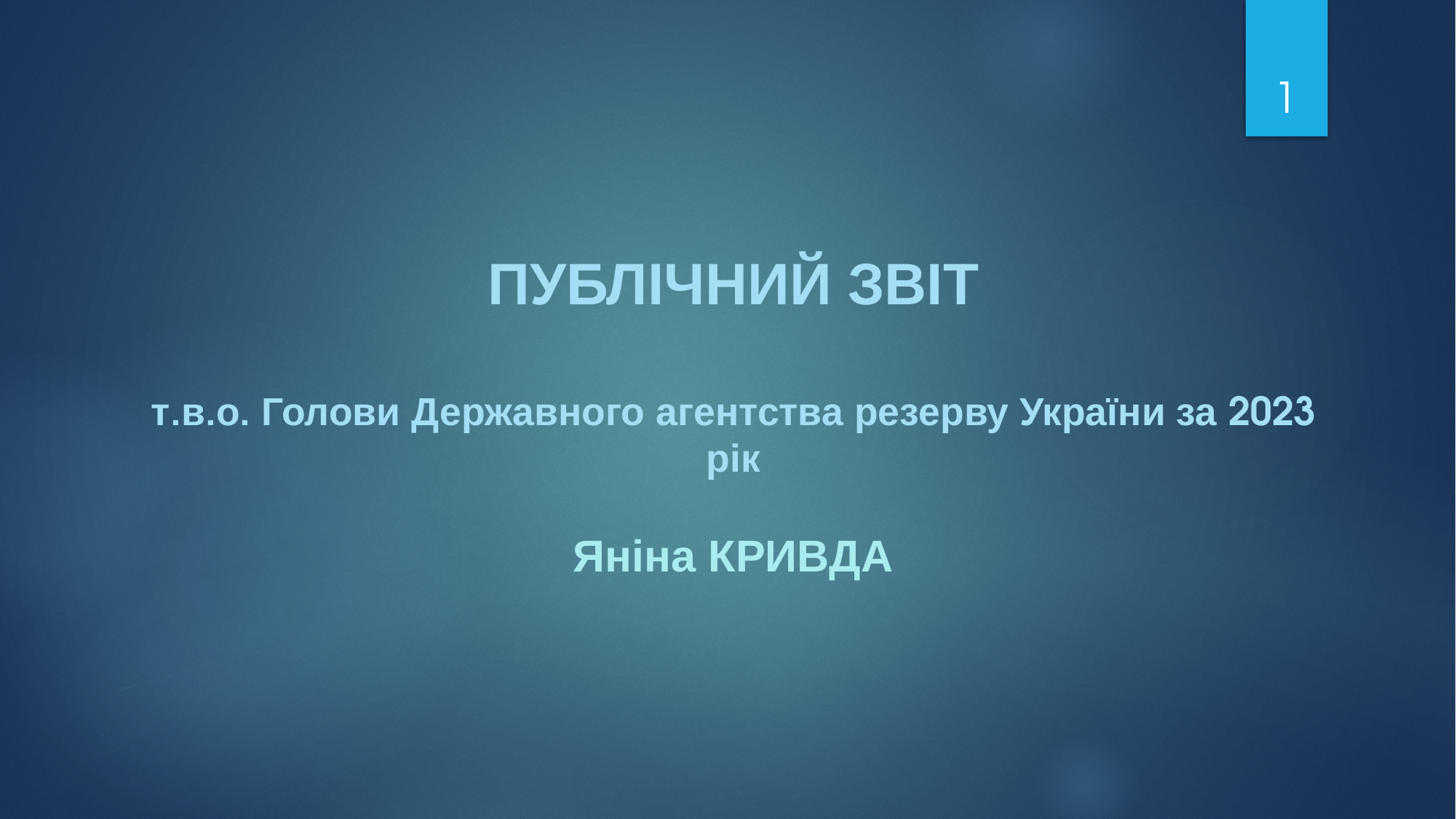

1
ПУБЛІЧНИЙ ЗВІТ
т.в.о. Голови Державного агентства резерву України за 2023 рік
Яніна КРИВДА